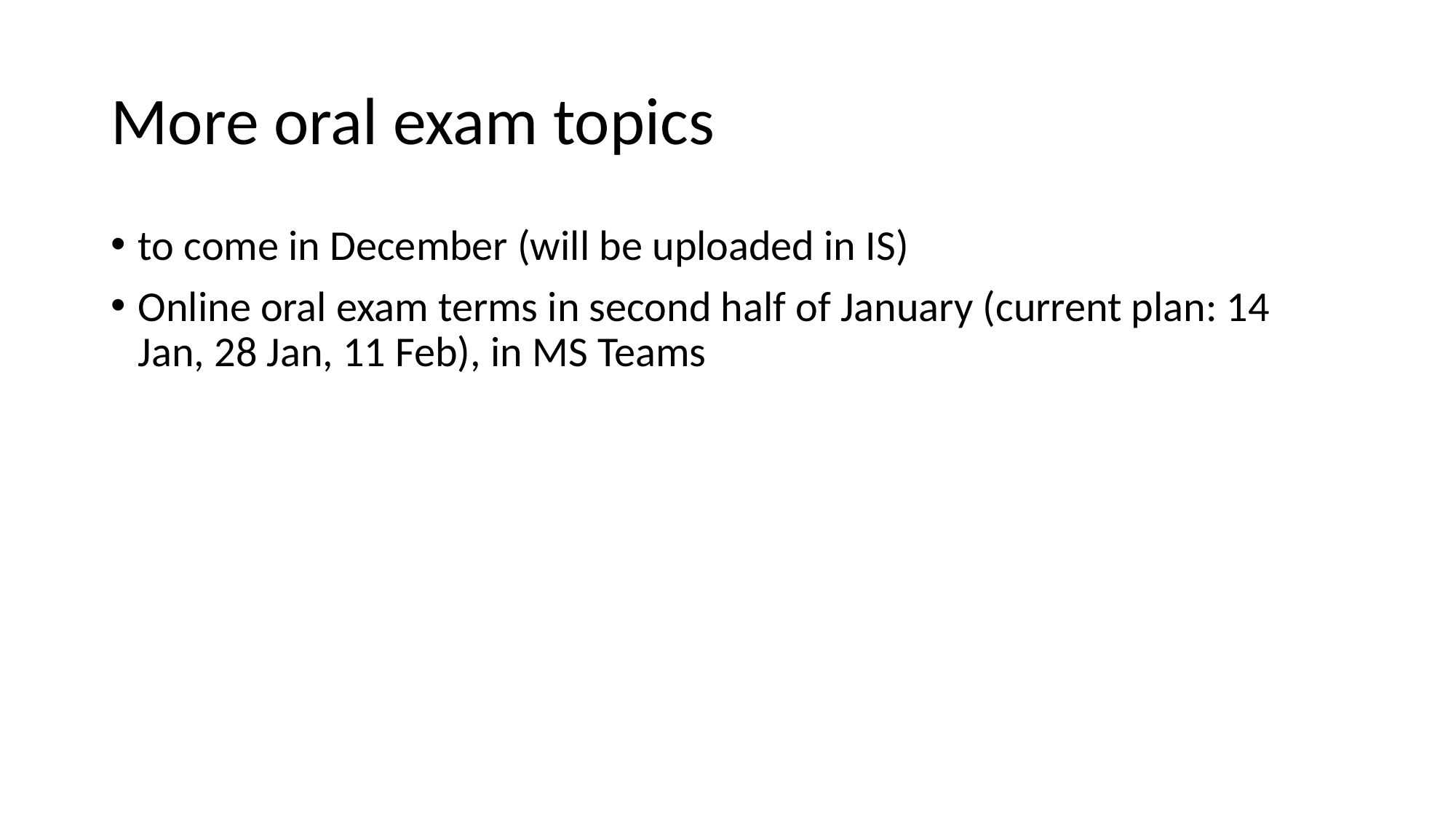

# More oral exam topics
to come in December (will be uploaded in IS)
Online oral exam terms in second half of January (current plan: 14 Jan, 28 Jan, 11 Feb), in MS Teams